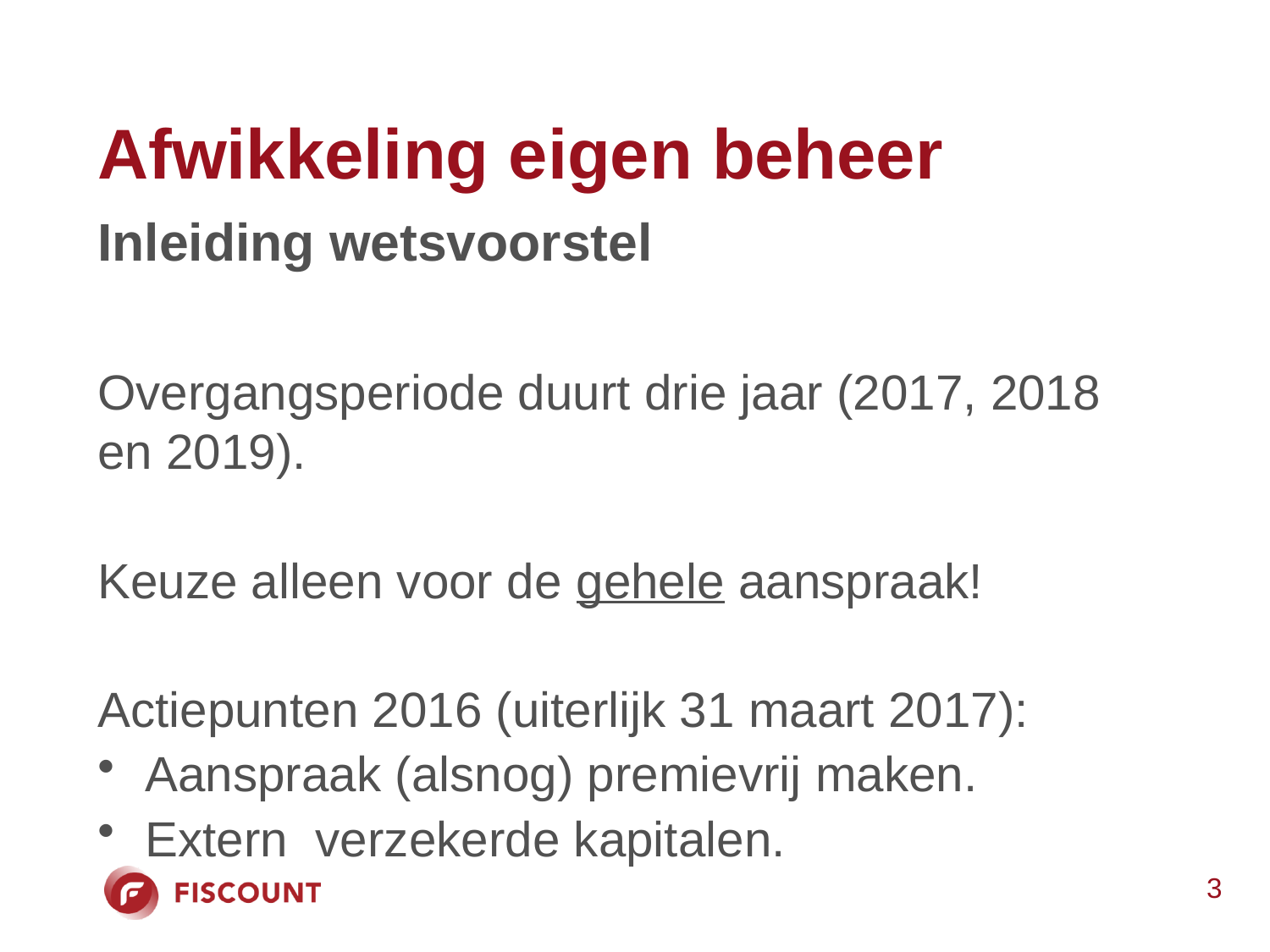

# Afwikkeling eigen beheer
Inleiding wetsvoorstel
Overgangsperiode duurt drie jaar (2017, 2018 en 2019).

Keuze alleen voor de gehele aanspraak!

Actiepunten 2016 (uiterlijk 31 maart 2017):
Aanspraak (alsnog) premievrij maken.
Extern  verzekerde kapitalen.

3